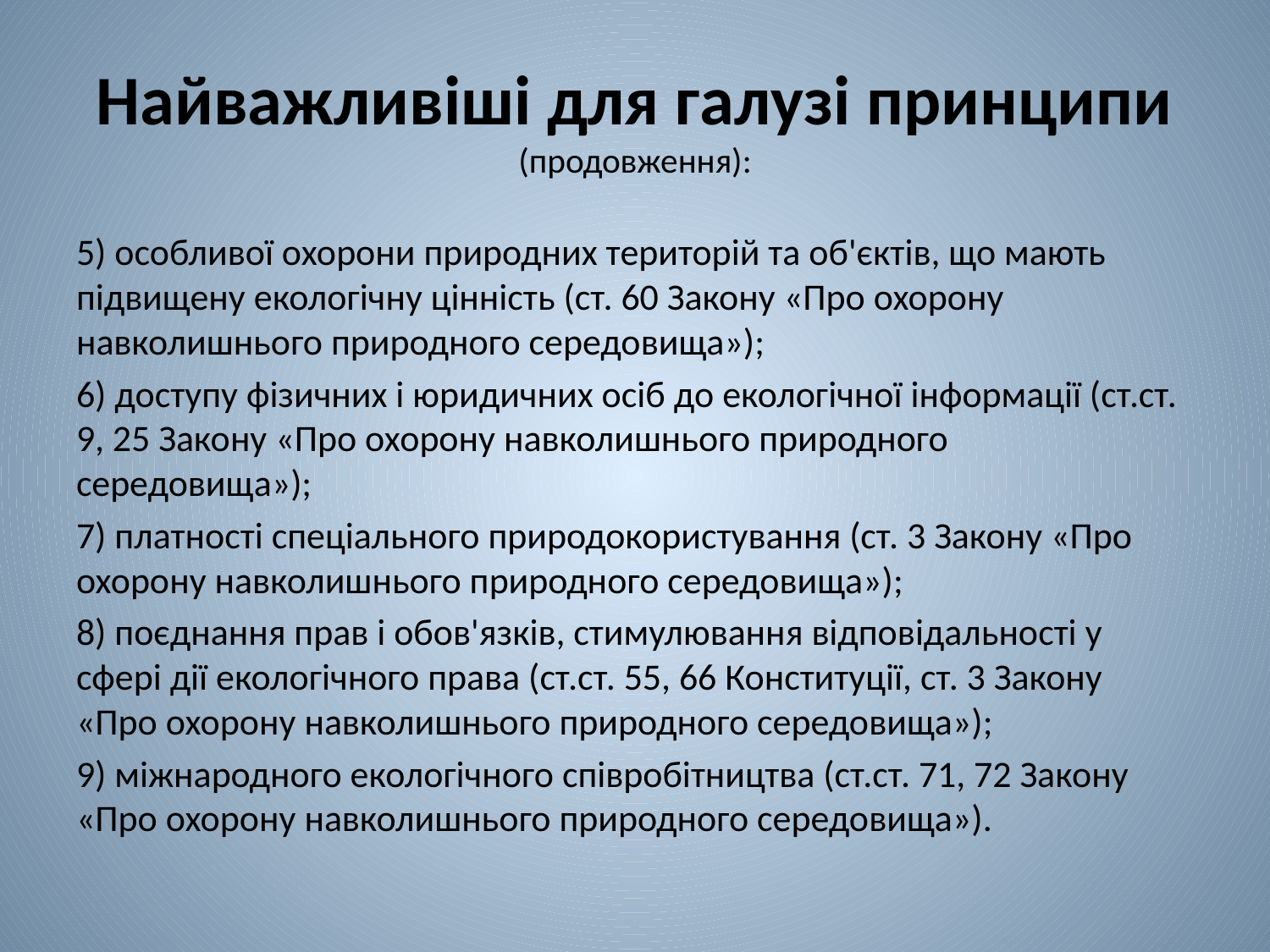

# Найважливіші для галузі принципи (продовження):
5) особливої охорони природних територій та об'єктів, що мають підвищену екологічну цінність (ст. 60 Закону «Про охорону навколишнього природного середовища»);
6) доступу фізичних і юридичних осіб до екологічної інформації (ст.ст. 9, 25 Закону «Про охорону навколишнього природного середовища»);
7) платності спеціального природокористування (ст. 3 Закону «Про охорону навколишнього природного середовища»);
8) поєднання прав і обов'язків, стимулювання відповідальності у сфері дії екологічного права (ст.ст. 55, 66 Конституції, ст. 3 Закону «Про охорону навколишнього природного середовища»);
9) міжнародного екологічного співробітництва (ст.ст. 71, 72 Закону «Про охорону навколишнього природного середовища»).